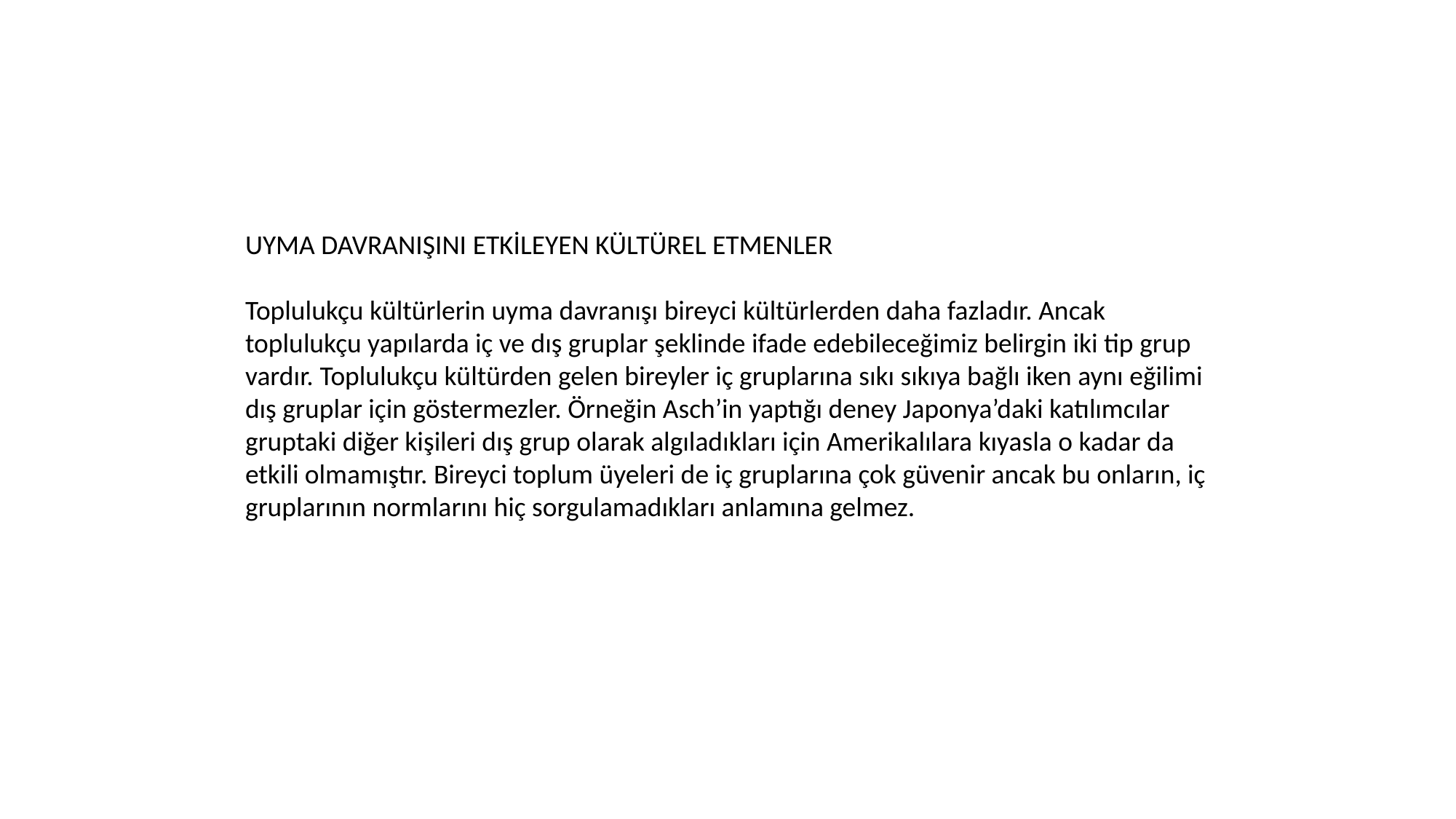

UYMA DAVRANIŞINI ETKİLEYEN KÜLTÜREL ETMENLER

Toplulukçu kültürlerin uyma davranışı bireyci kültürlerden daha fazladır. Ancak toplulukçu yapılarda iç ve dış gruplar şeklinde ifade edebileceğimiz belirgin iki tip grup vardır. Toplulukçu kültürden gelen bireyler iç gruplarına sıkı sıkıya bağlı iken aynı eğilimi dış gruplar için göstermezler. Örneğin Asch’in yaptığı deney Japonya’daki katılımcılar gruptaki diğer kişileri dış grup olarak algıladıkları için Amerikalılara kıyasla o kadar da etkili olmamıştır. Bireyci toplum üyeleri de iç gruplarına çok güvenir ancak bu onların, iç gruplarının normlarını hiç sorgulamadıkları anlamına gelmez.